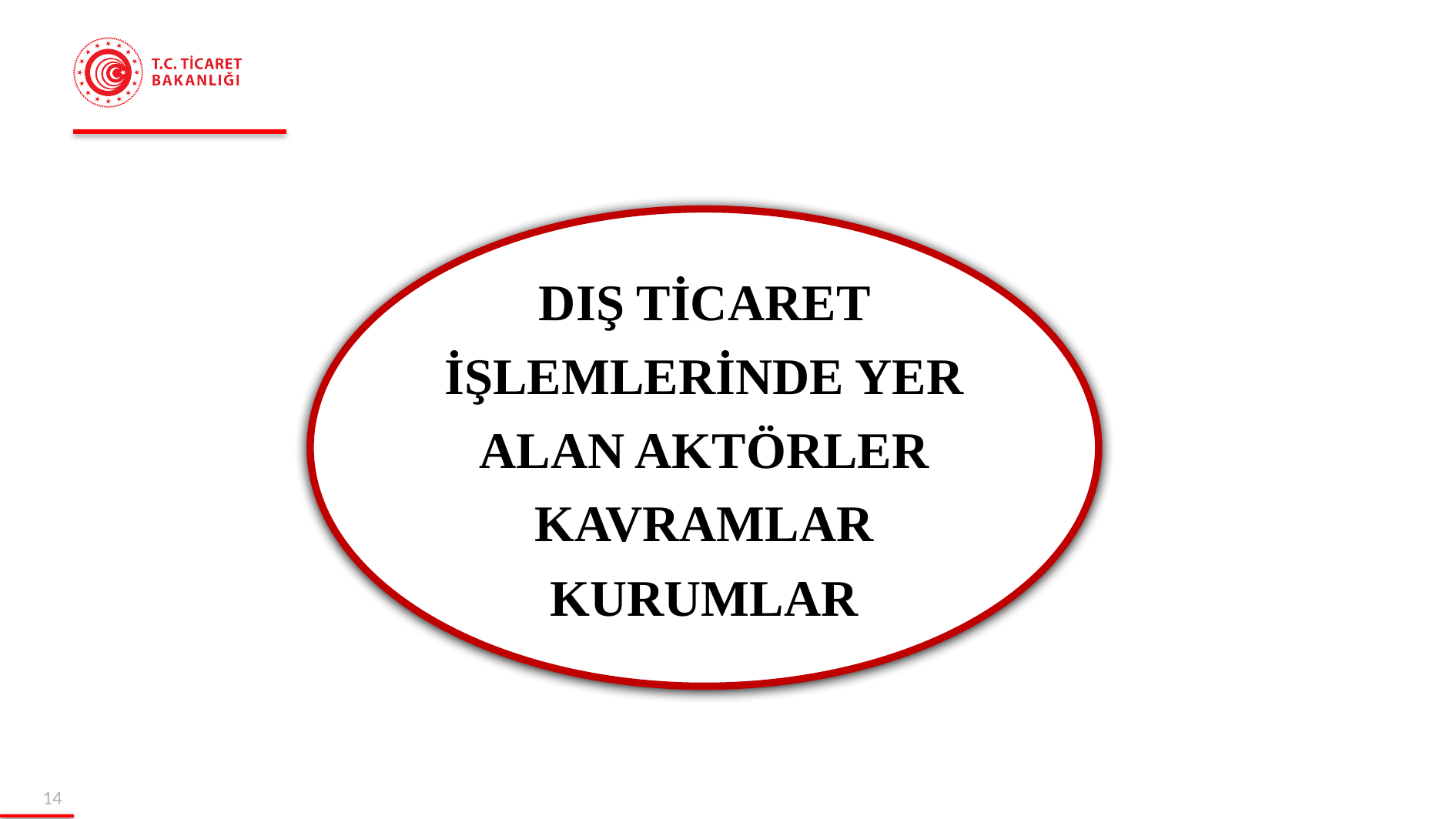

DIŞ TİCARET İŞLEMLERİNDE YER ALAN AKTÖRLER KAVRAMLAR
KURUMLAR

14